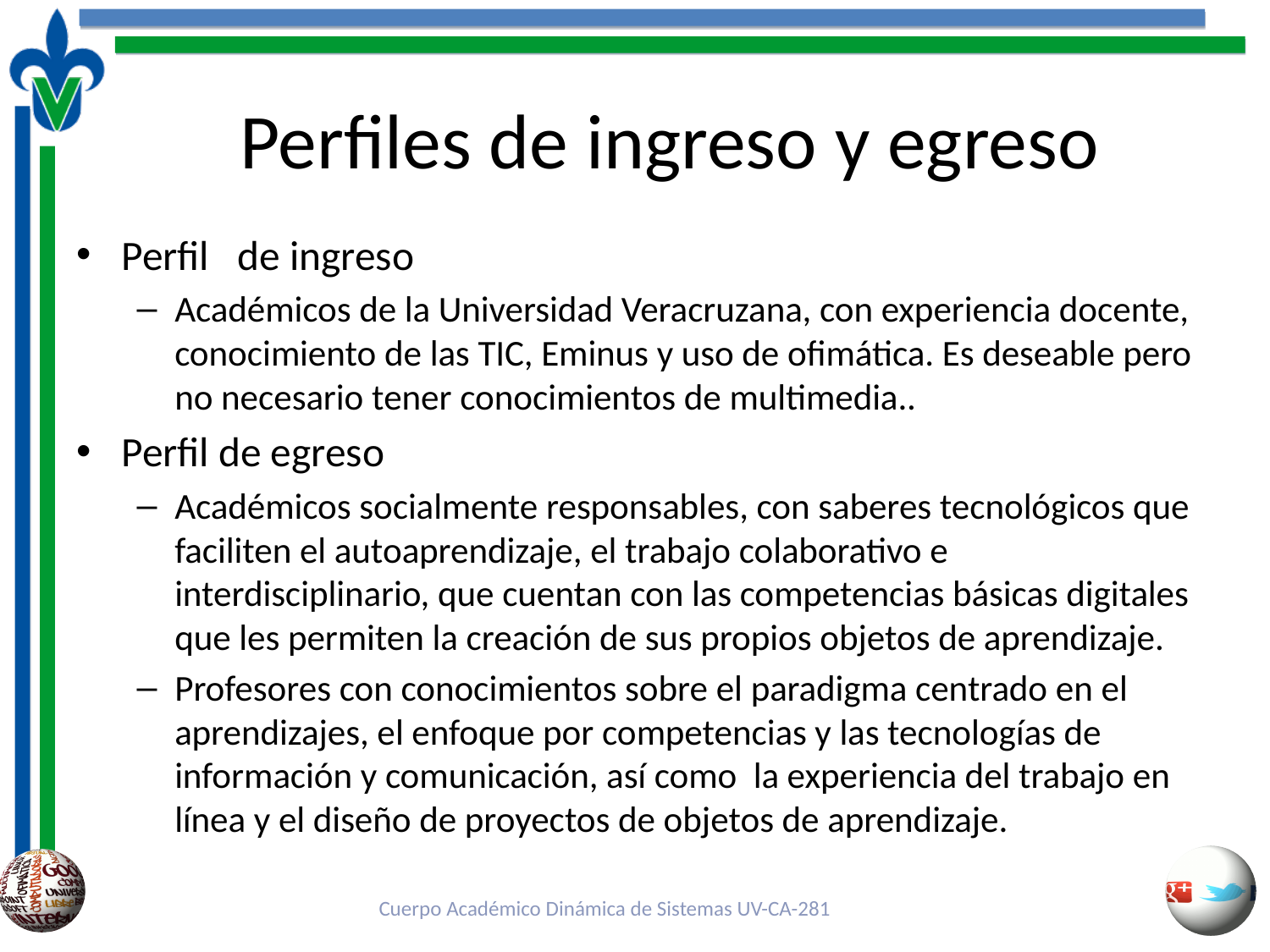

# Perfiles de ingreso y egreso
Perfil   de ingreso
Académicos de la Universidad Veracruzana, con experiencia docente, conocimiento de las TIC, Eminus y uso de ofimática. Es deseable pero no necesario tener conocimientos de multimedia..
Perfil de egreso
Académicos socialmente responsables, con saberes tecnológicos que faciliten el autoaprendizaje, el trabajo colaborativo e interdisciplinario, que cuentan con las competencias básicas digitales que les permiten la creación de sus propios objetos de aprendizaje.
Profesores con conocimientos sobre el paradigma centrado en el aprendizajes, el enfoque por competencias y las tecnologías de información y comunicación, así como  la experiencia del trabajo en línea y el diseño de proyectos de objetos de aprendizaje.
Cuerpo Académico Dinámica de Sistemas UV-CA-281